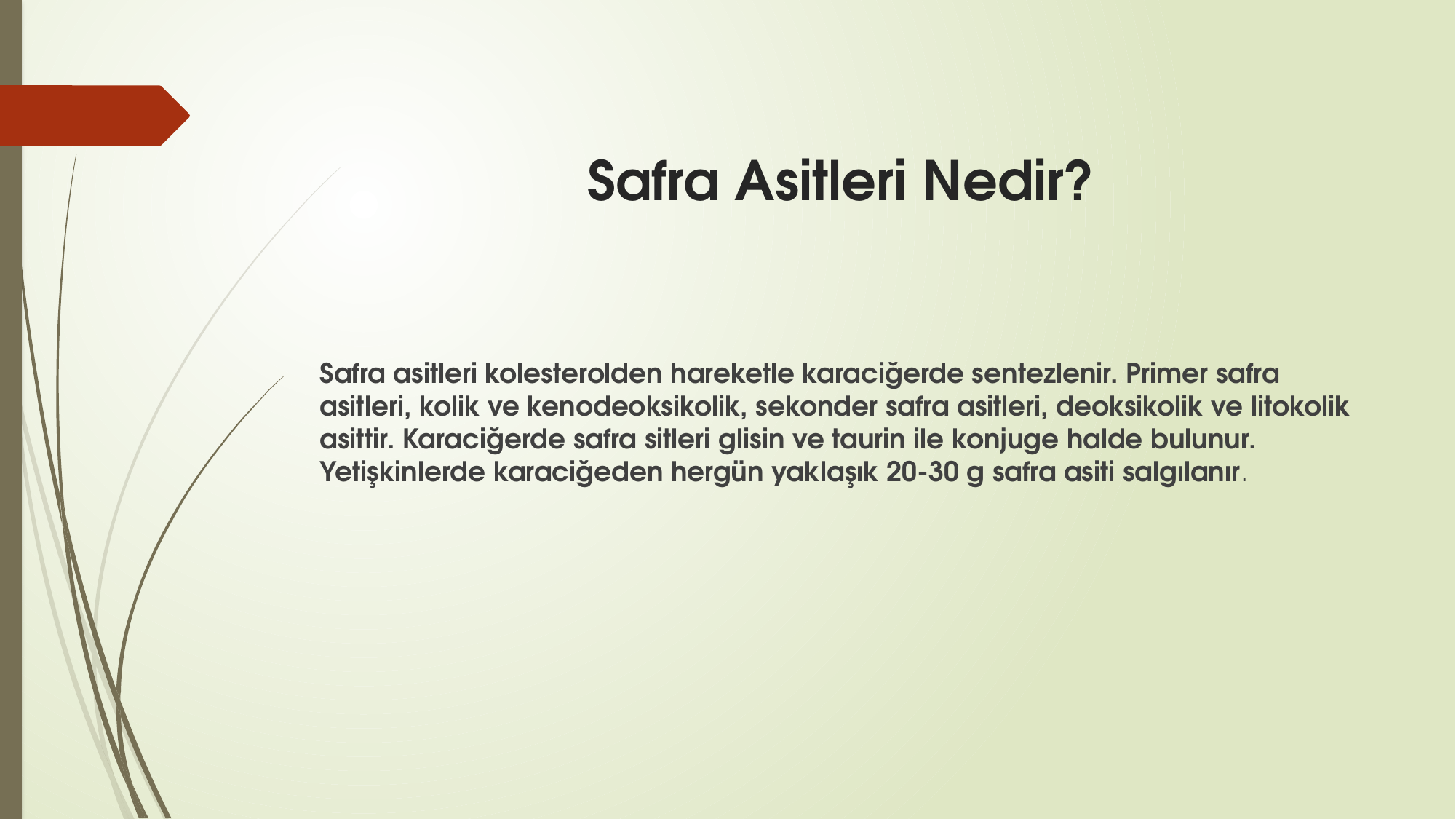

# Safra Asitleri Nedir?

Safra asitleri kolesterolden hareketle karaciğerde sentezlenir. Primer safra asitleri, kolik ve kenodeoksikolik, sekonder safra asitleri, deoksikolik ve litokolik asittir. Karaciğerde safra sitleri glisin ve taurin ile konjuge halde bulunur. Yetişkinlerde karaciğeden hergün yaklaşık 20-30 g safra asiti salgılanır.